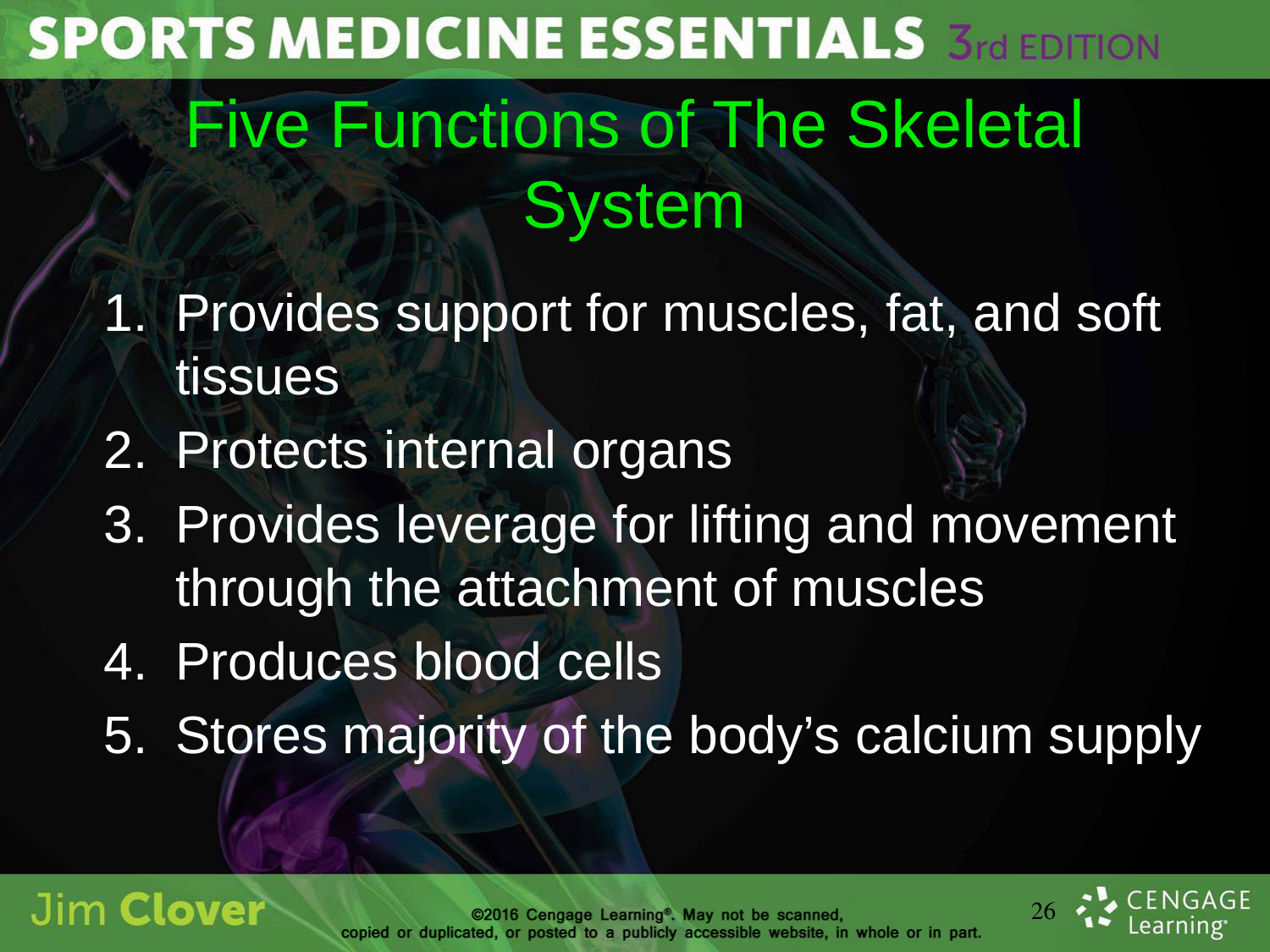

# Five Functions of The Skeletal System
Provides support for muscles, fat, and soft tissues
Protects internal organs
Provides leverage for lifting and movement through the attachment of muscles
Produces blood cells
Stores majority of the body’s calcium supply
26